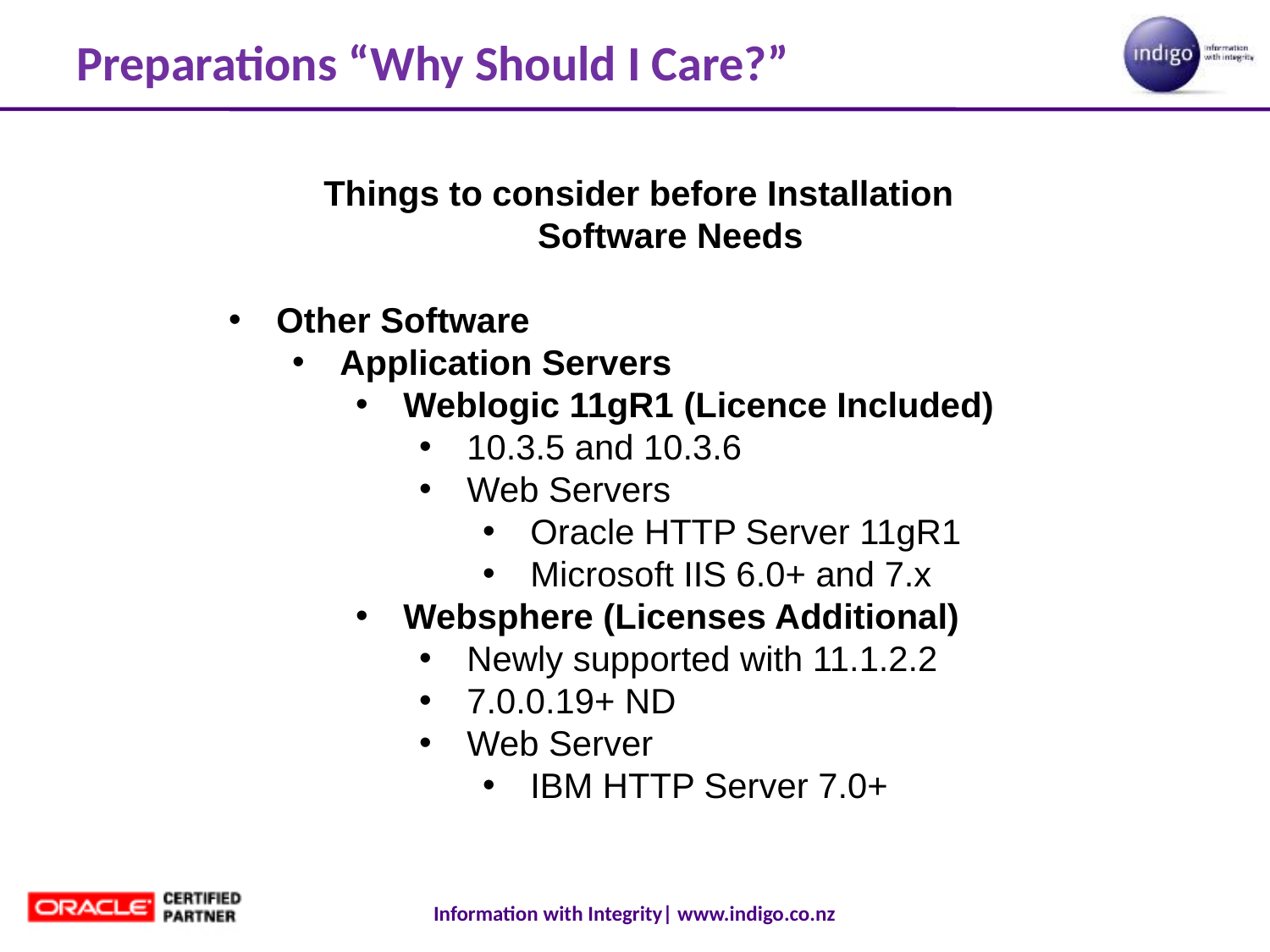

# Preparations “Why Should I Care?”
Things to consider before Installation
Software Needs

Other Software
Application Servers
Weblogic 11gR1 (Licence Included)
10.3.5 and 10.3.6
Web Servers
Oracle HTTP Server 11gR1
Microsoft IIS 6.0+ and 7.x
Websphere (Licenses Additional)
Newly supported with 11.1.2.2
7.0.0.19+ ND
Web Server
IBM HTTP Server 7.0+